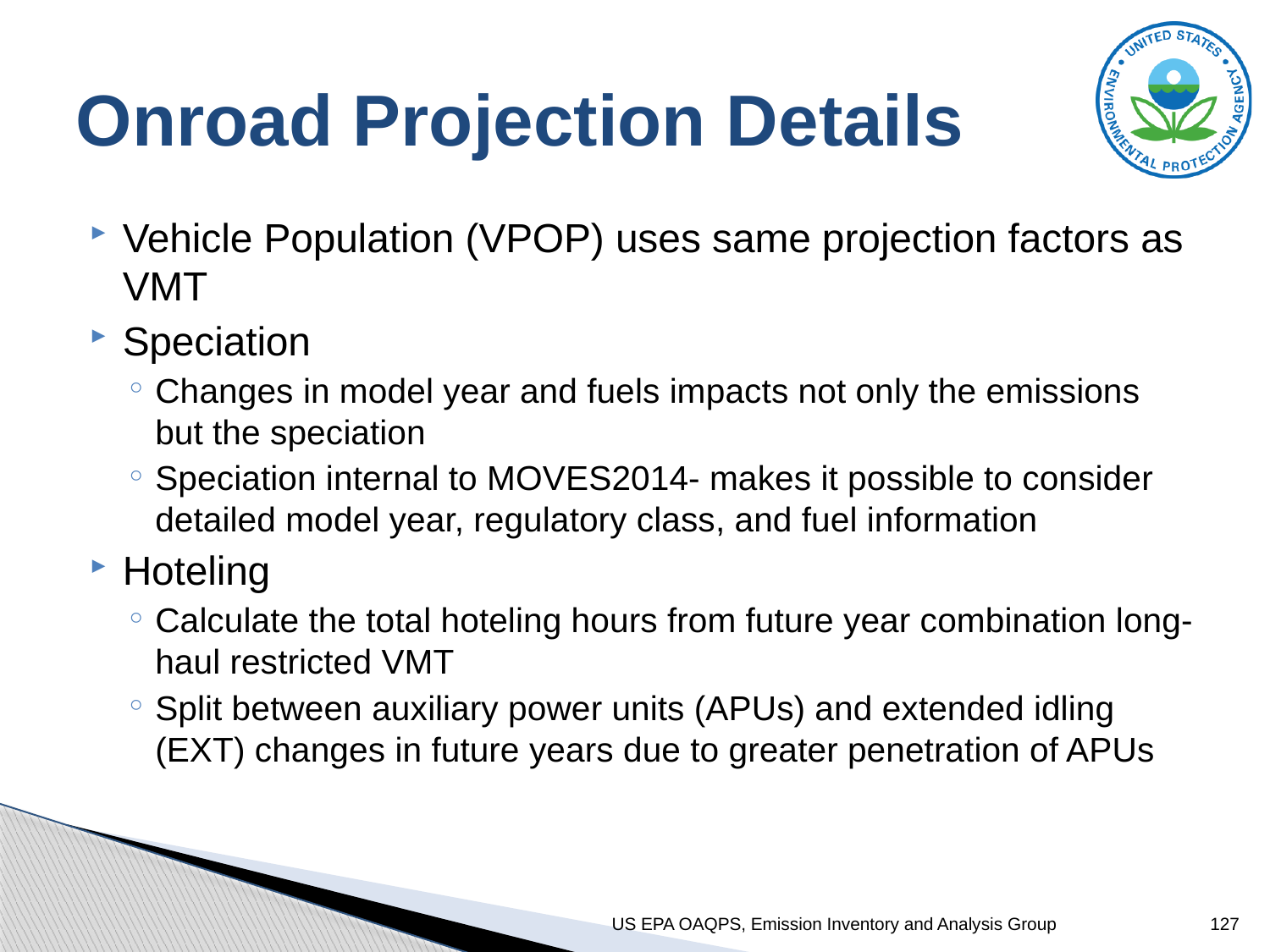

# Onroad Projection Details
Vehicle Population (VPOP) uses same projection factors as VMT
Speciation
Changes in model year and fuels impacts not only the emissions but the speciation
Speciation internal to MOVES2014- makes it possible to consider detailed model year, regulatory class, and fuel information
Hoteling
Calculate the total hoteling hours from future year combination long-haul restricted VMT
Split between auxiliary power units (APUs) and extended idling (EXT) changes in future years due to greater penetration of APUs
US EPA OAQPS, Emission Inventory and Analysis Group
127